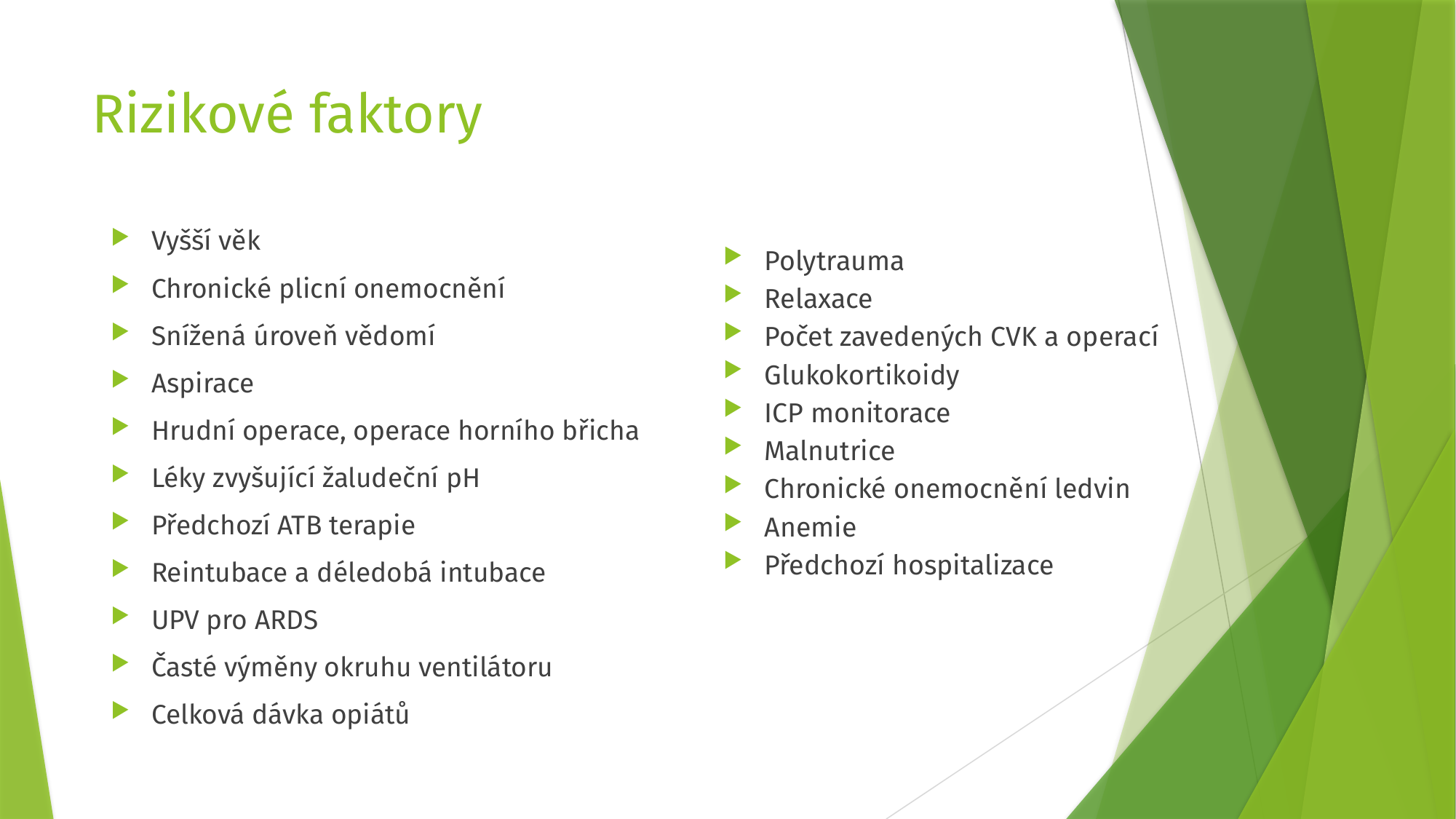

# Rizikové faktory
Vyšší věk
Chronické plicní onemocnění
Snížená úroveň vědomí
Aspirace
Hrudní operace, operace horního břicha
Léky zvyšující žaludeční pH
Předchozí ATB terapie
Reintubace a déledobá intubace
UPV pro ARDS
Časté výměny okruhu ventilátoru
Celková dávka opiátů

Polytrauma
Relaxace
Počet zavedených CVK a operací
Glukokortikoidy
ICP monitorace
Malnutrice
Chronické onemocnění ledvin
Anemie
Předchozí hospitalizace